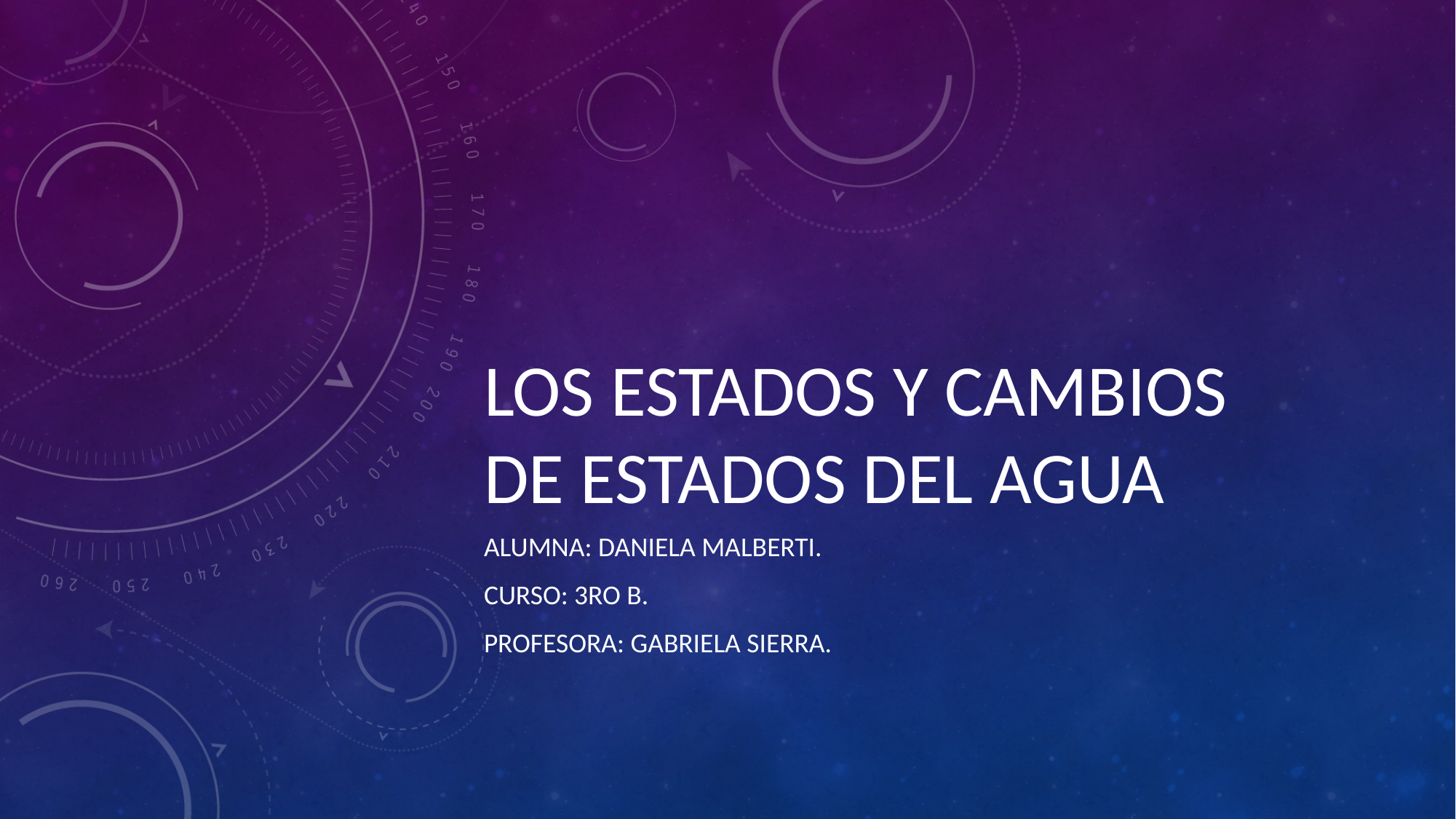

# LOS ESTADOS y cambios de Estados del agua
ALUMNA: DANIELA MALBERTI.
CURSO: 3RO B.
PROFESORA: GABRIELA SIERRA.